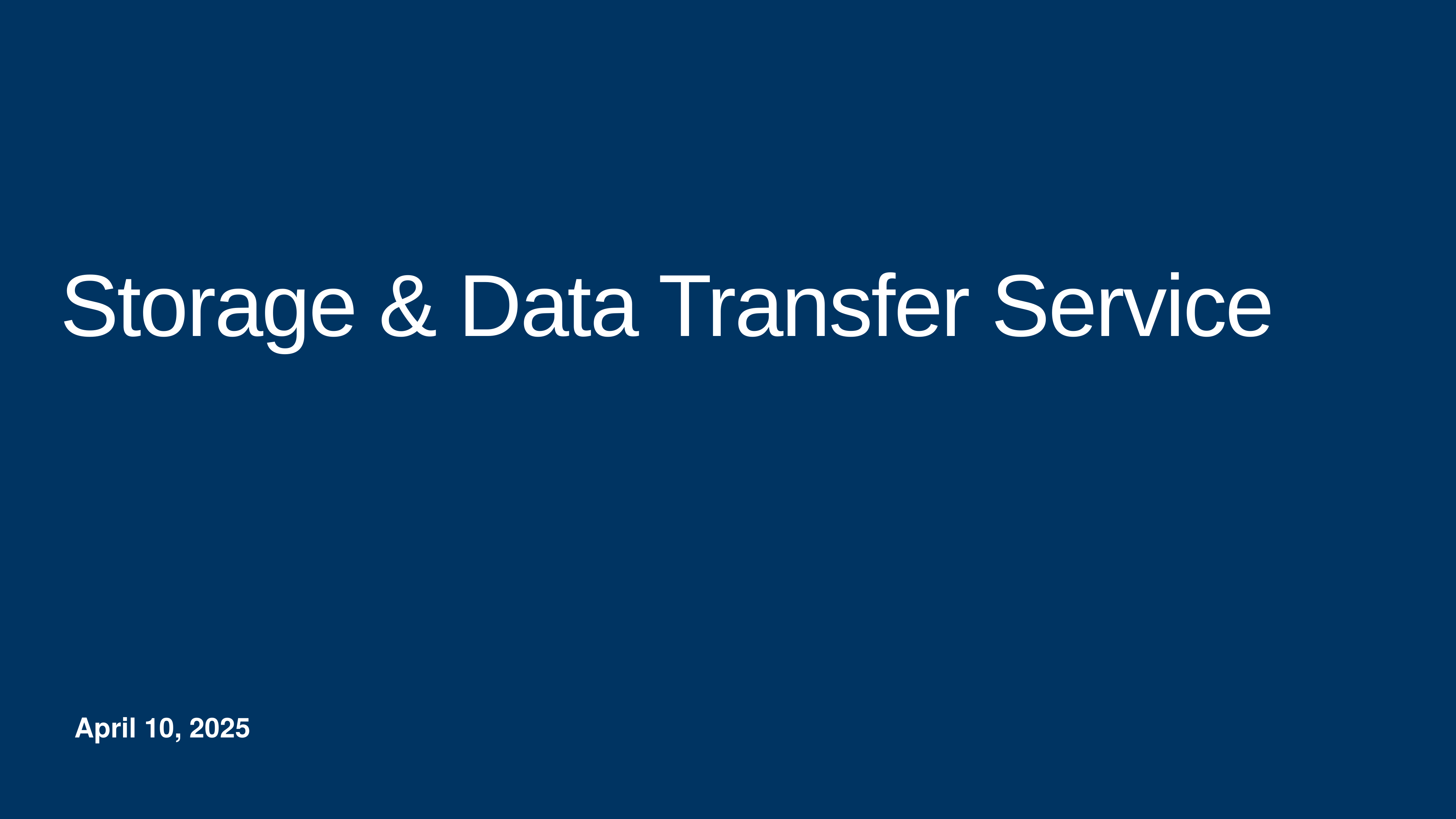

#
Storage & Data Transfer Service
April 10, 2025